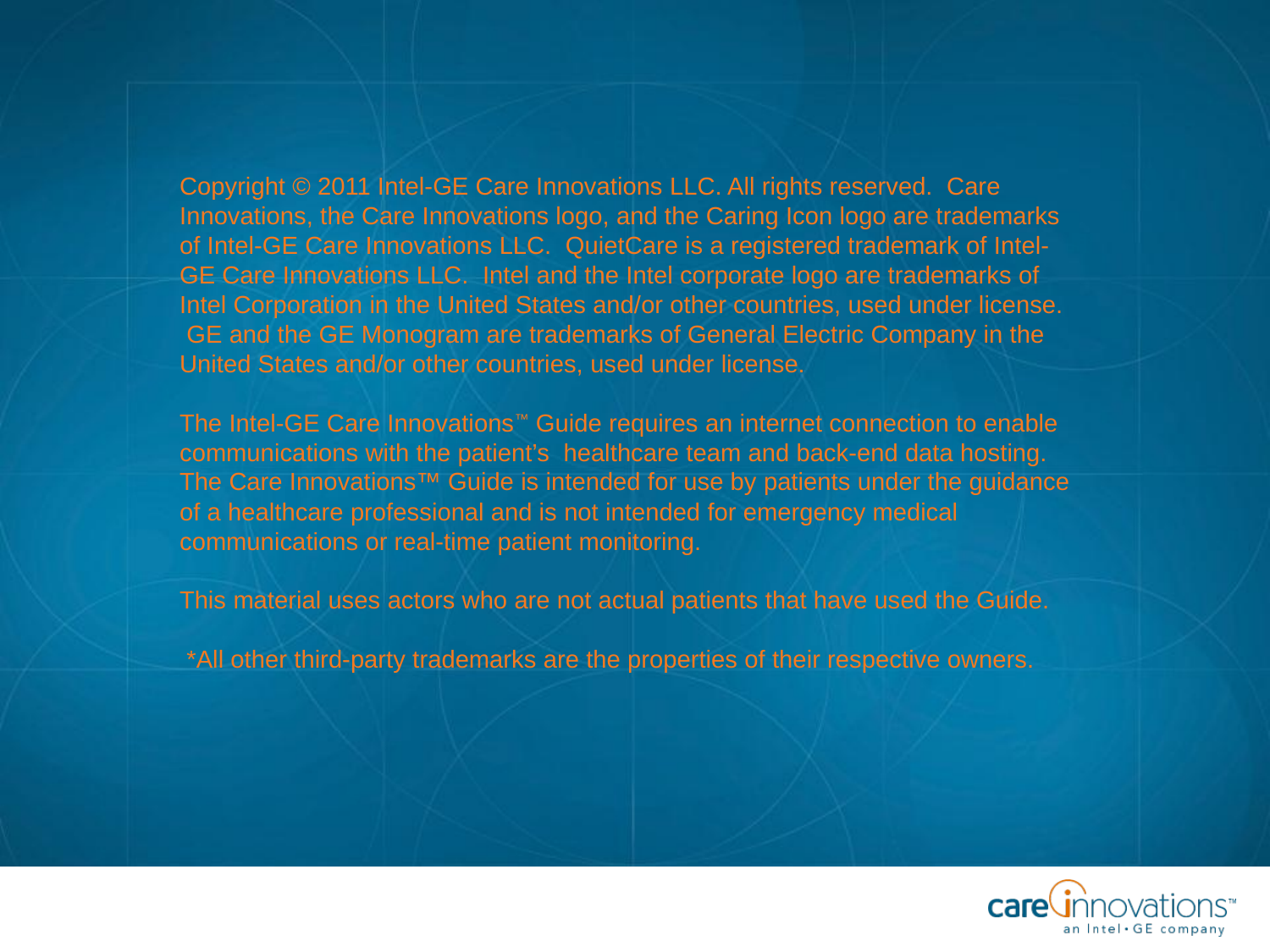

# Copyright © 2011 Intel-GE Care Innovations LLC. All rights reserved.  Care Innovations, the Care Innovations logo, and the Caring Icon logo are trademarks of Intel-GE Care Innovations LLC.  QuietCare is a registered trademark of Intel-GE Care Innovations LLC.  Intel and the Intel corporate logo are trademarks of Intel Corporation in the United States and/or other countries, used under license.  GE and the GE Monogram are trademarks of General Electric Company in the United States and/or other countries, used under license.  The Intel-GE Care Innovations™ Guide requires an internet connection to enable communications with the patient’s  healthcare team and back-end data hosting.  The Care Innovations™ Guide is intended for use by patients under the guidance of a healthcare professional and is not intended for emergency medical communications or real-time patient monitoring. This material uses actors who are not actual patients that have used the Guide.    *All other third-party trademarks are the properties of their respective owners.